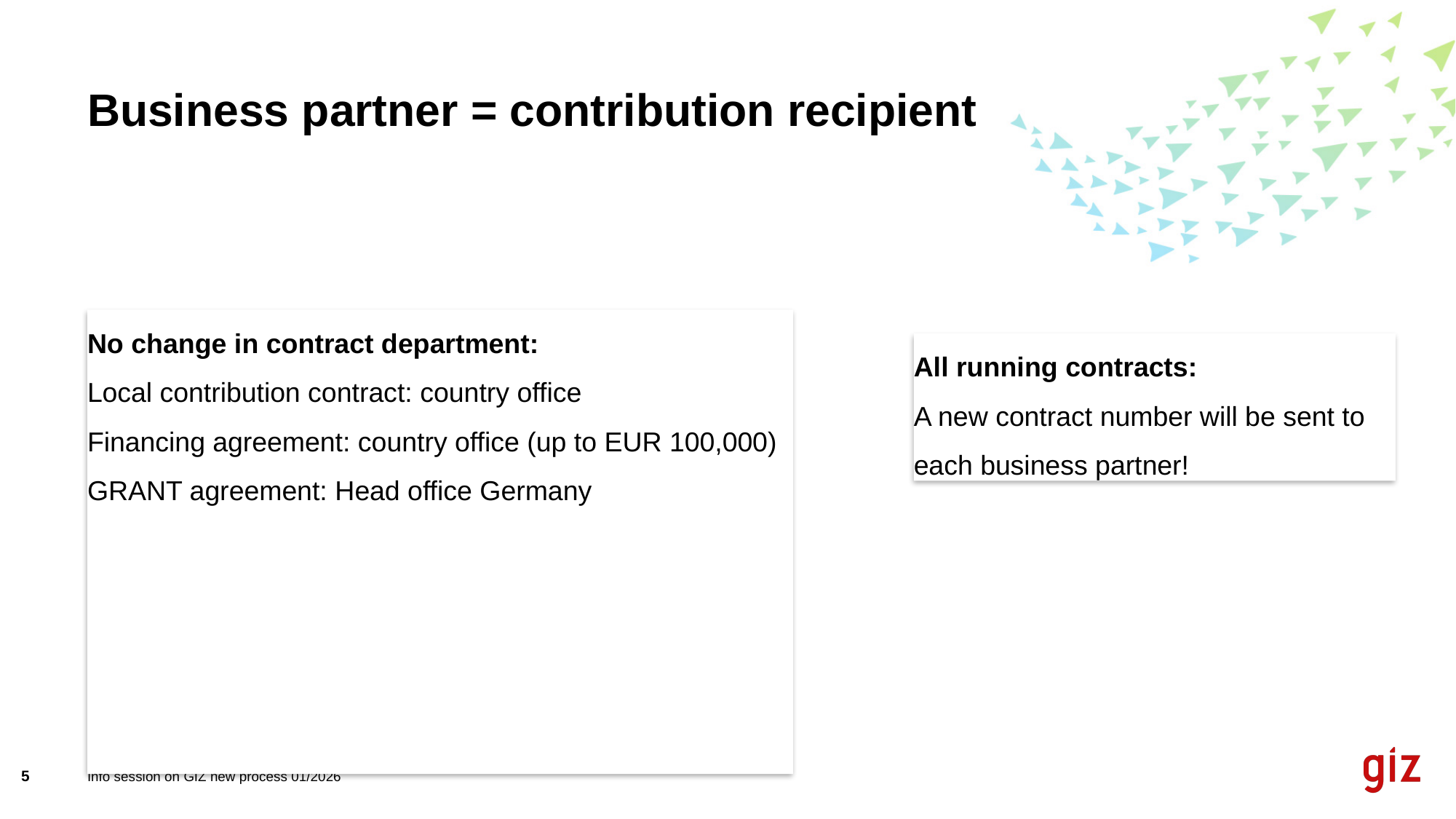

# Business partner = contribution recipient
No change in contract department:
Local contribution contract: country office
Financing agreement: country office (up to EUR 100,000)
GRANT agreement: Head office Germany
All running contracts:
A new contract number will be sent to each business partner!
5
Info session on GIZ new process 01/2026